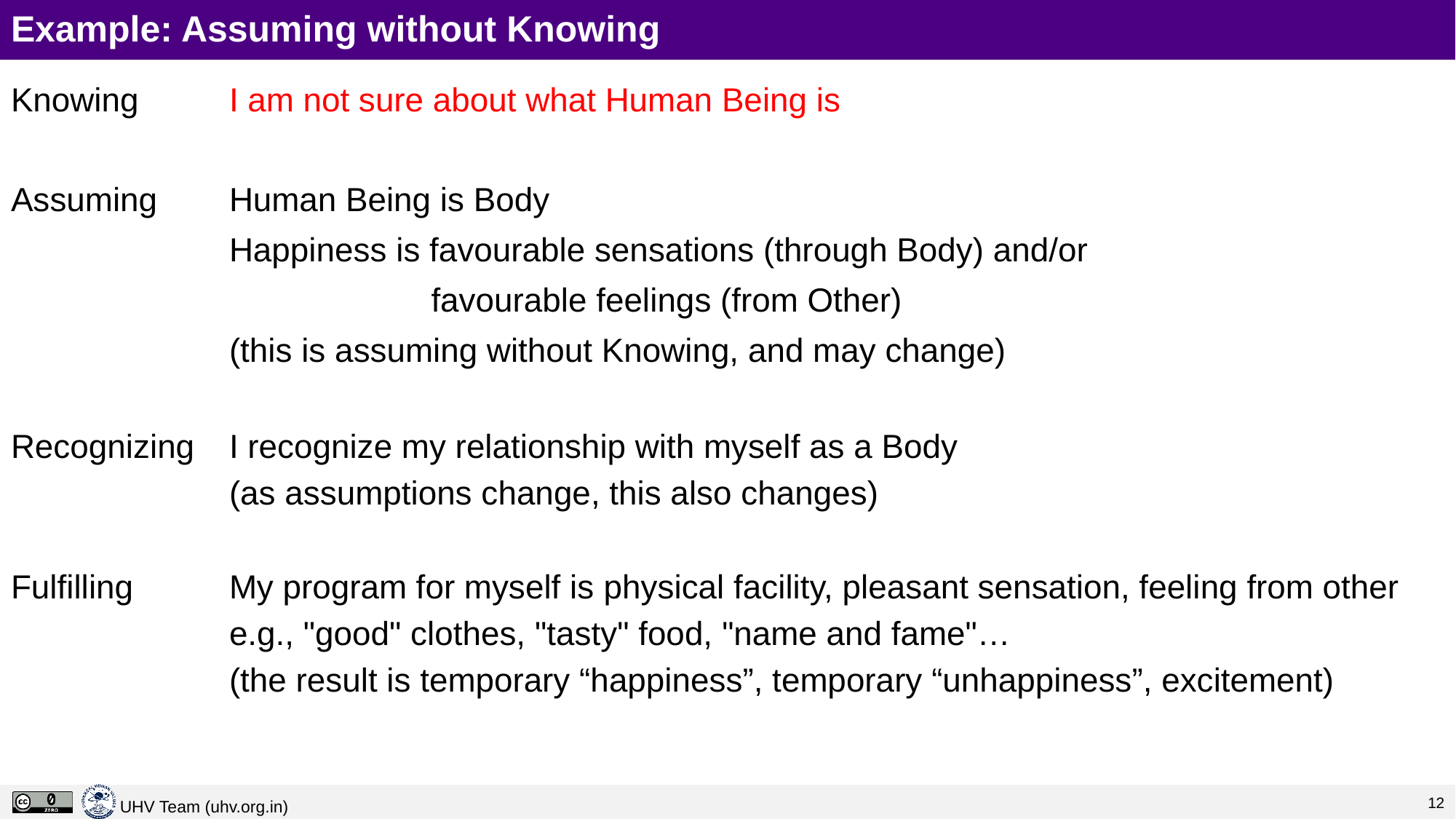

# Example: Assuming without Knowing
Knowing	I am not sure about what Human Being is

Assuming	Human Being is Body
		Happiness is favourable sensations (through Body) and/or
			          favourable feelings (from Other)
		(this is assuming without Knowing, and may change)

Recognizing	I recognize my relationship with myself as a Body
		(as assumptions change, this also changes)

Fulfilling	My program for myself is physical facility, pleasant sensation, feeling from other
		e.g., "good" clothes, "tasty" food, "name and fame"…
		(the result is temporary “happiness”, temporary “unhappiness”, excitement)